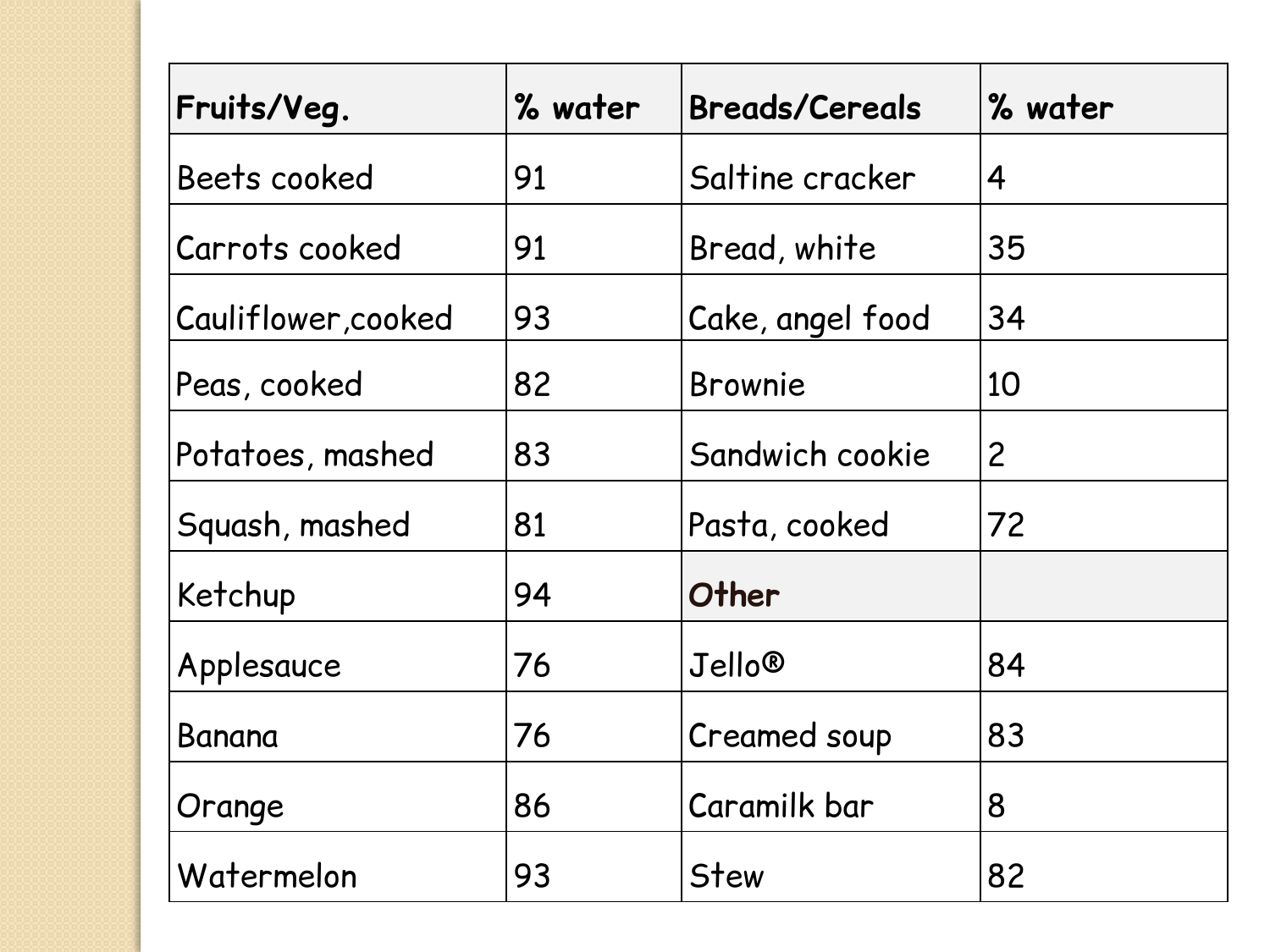

| Fruits/Veg. | % water | Breads/Cereals | % water |
| --- | --- | --- | --- |
| Beets cooked | 91 | Saltine cracker | 4 |
| Carrots cooked | 91 | Bread, white | 35 |
| Cauliflower,cooked | 93 | Cake, angel food | 34 |
| Peas, cooked | 82 | Brownie | 10 |
| Potatoes, mashed | 83 | Sandwich cookie | 2 |
| Squash, mashed | 81 | Pasta, cooked | 72 |
| Ketchup | 94 | Other |  |
| Applesauce | 76 | Jello® | 84 |
| Banana | 76 | Creamed soup | 83 |
| Orange | 86 | Caramilk bar | 8 |
| Watermelon | 93 | Stew | 82 |